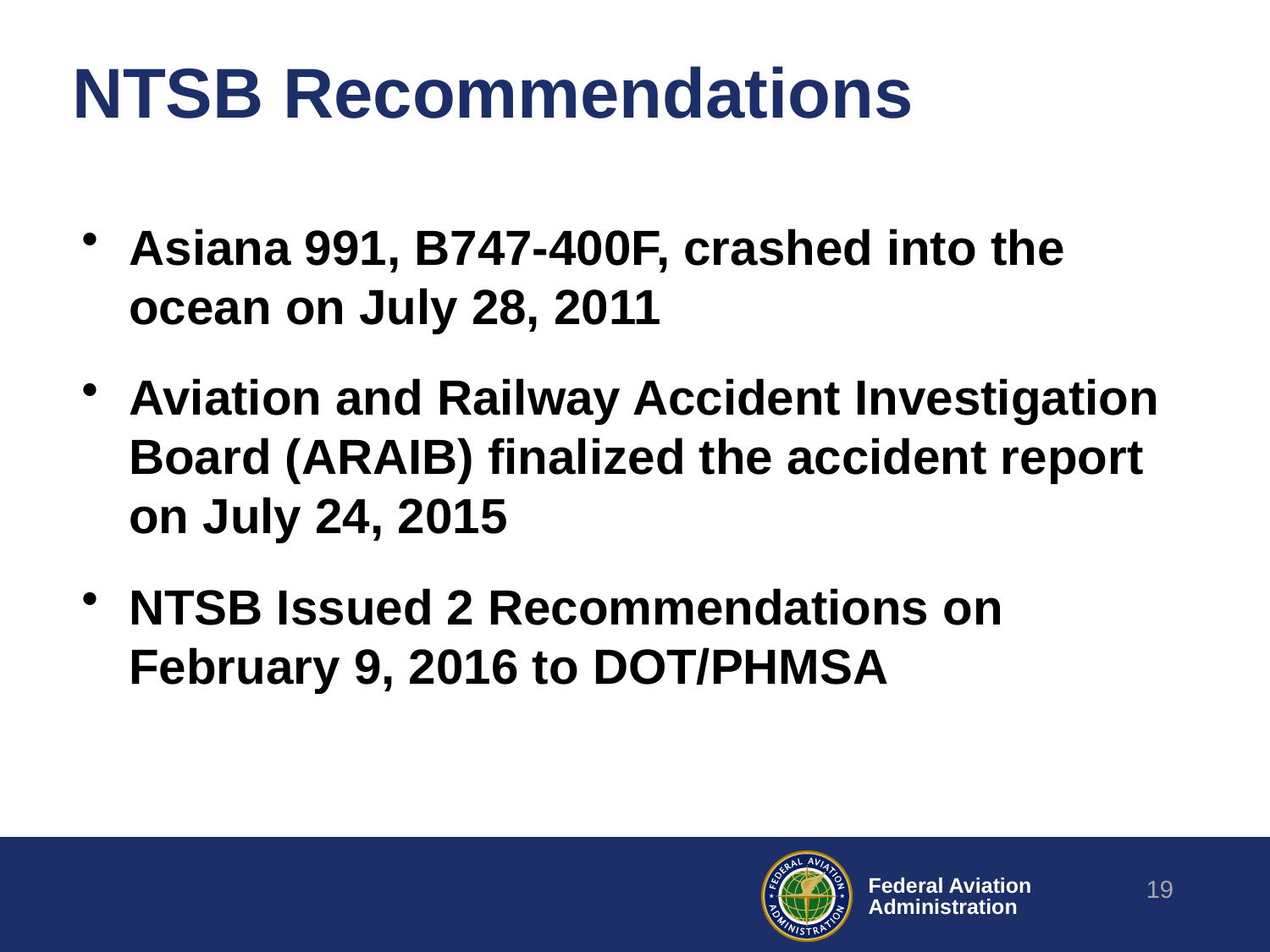

# NTSB Recommendations
Asiana 991, B747-400F, crashed into the ocean on July 28, 2011
Aviation and Railway Accident Investigation Board (ARAIB) finalized the accident report on July 24, 2015
NTSB Issued 2 Recommendations on February 9, 2016 to DOT/PHMSA

19